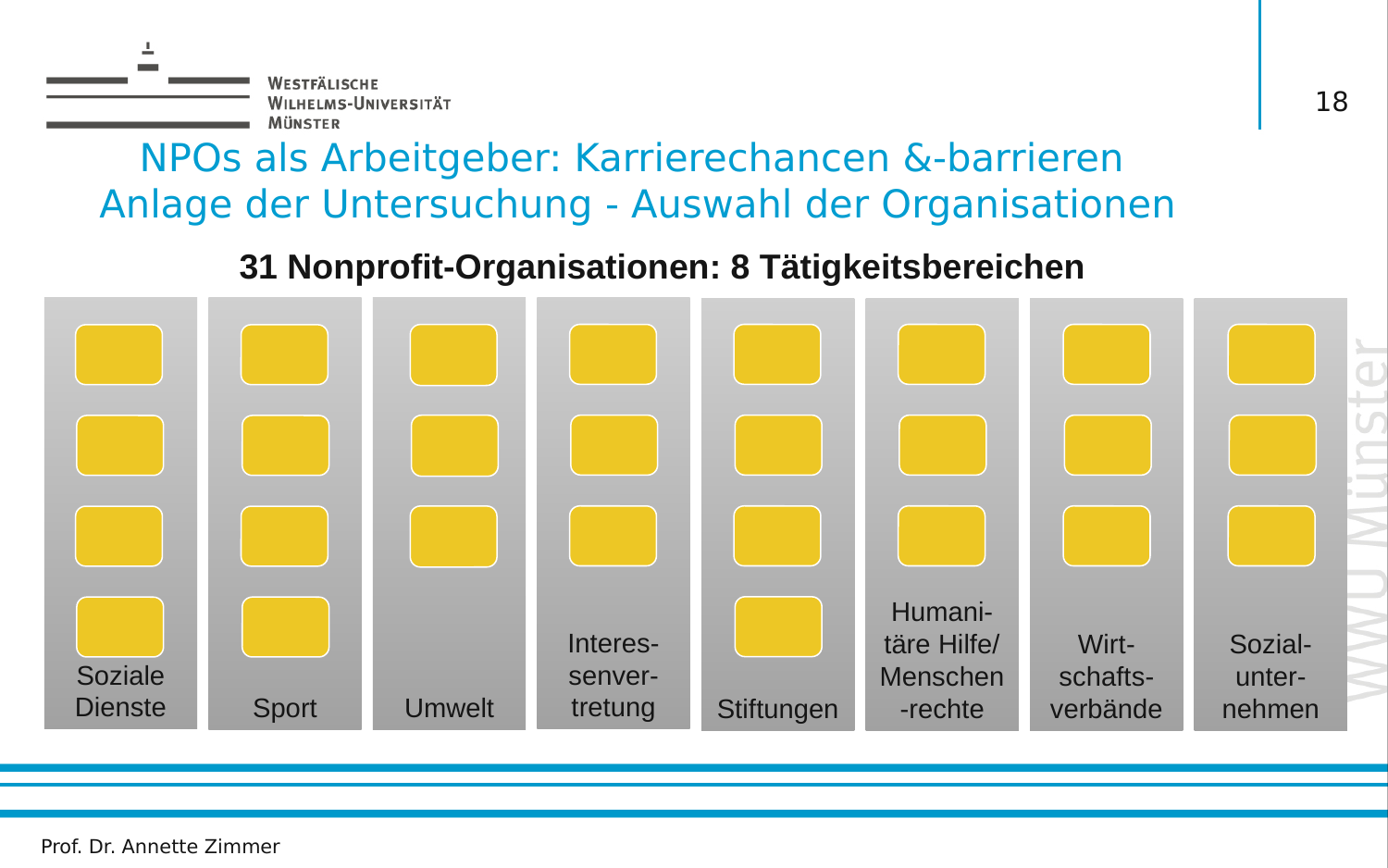

18
# NPOs als Arbeitgeber: Karrierechancen &-barrieren Anlage der Untersuchung - Auswahl der Organisationen
31 Nonprofit-Organisationen: 8 Tätigkeitsbereichen

Soziale Dienste

Interes-senver-tretung

Sport

Umwelt

Stiftungen

Humani-täre Hilfe/ Menschen-rechte

Wirt-schafts-verbände

Sozial-unter-nehmen